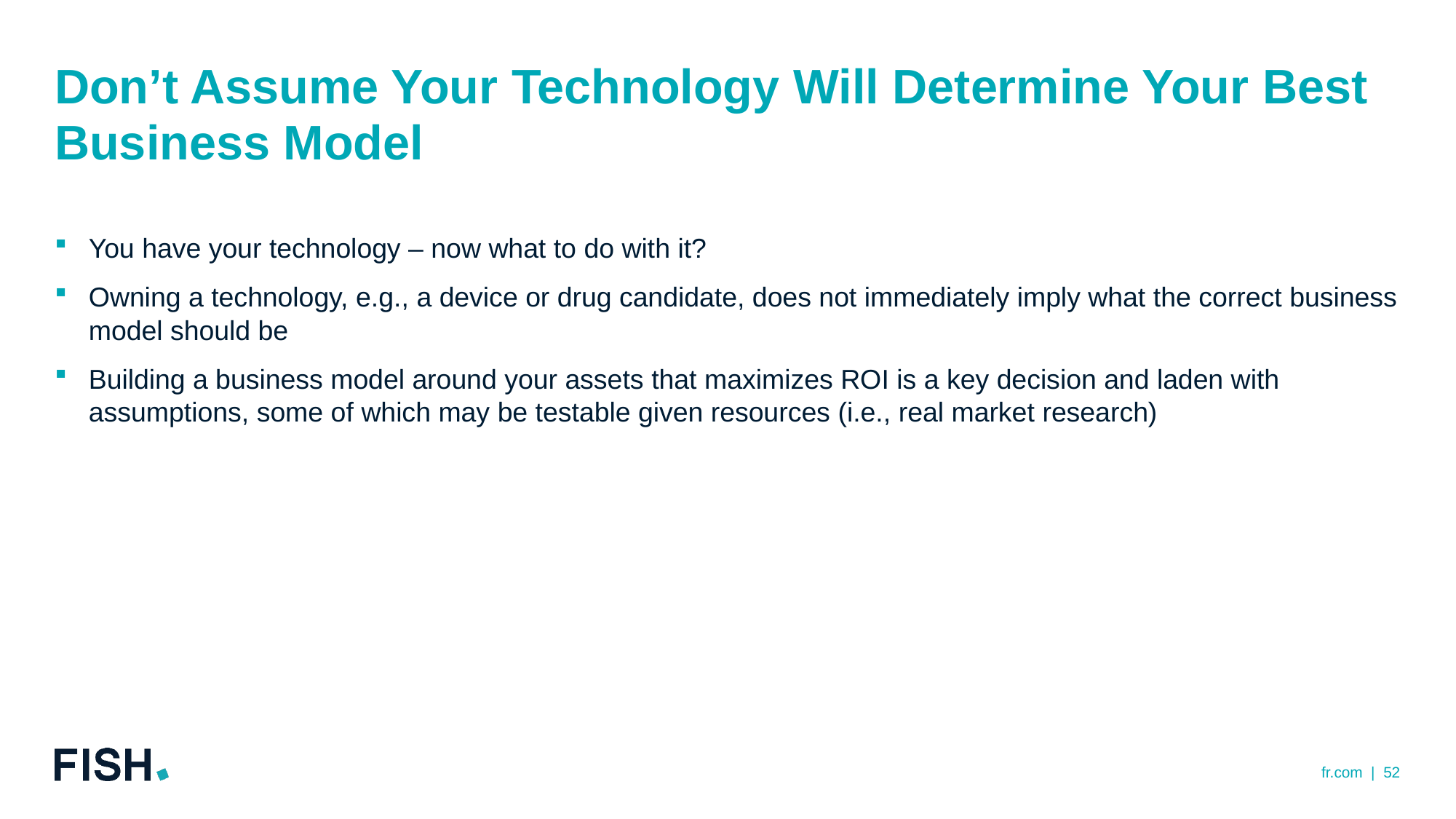

# Don’t Assume Your Technology Will Determine Your Best Business Model
You have your technology – now what to do with it?
Owning a technology, e.g., a device or drug candidate, does not immediately imply what the correct business model should be
Building a business model around your assets that maximizes ROI is a key decision and laden with assumptions, some of which may be testable given resources (i.e., real market research)